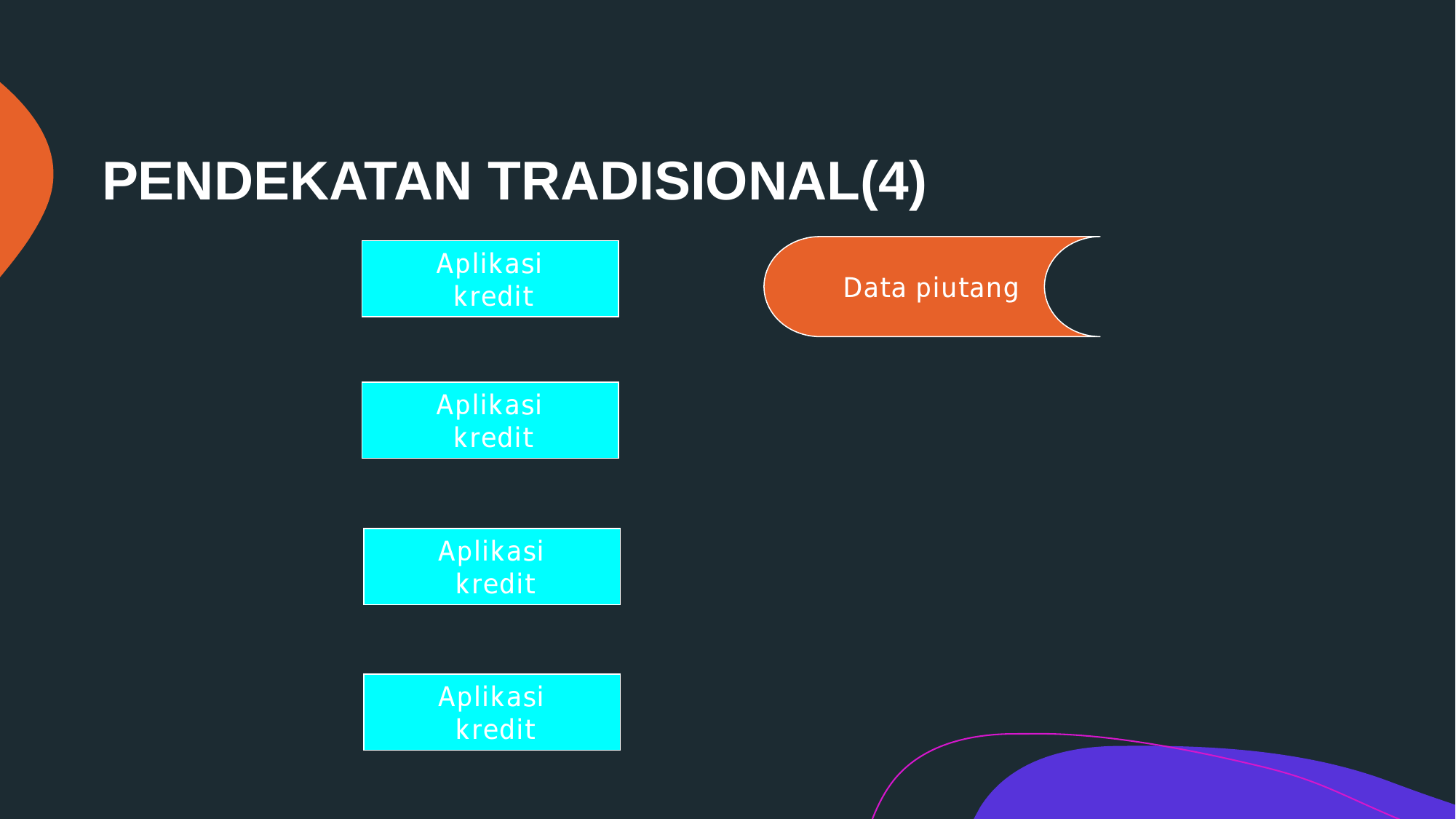

# PENDEKATAN TRADISIONAL(4)
Data piutang
Aplikasi
 kredit
Aplikasi
 kredit
Aplikasi
 kredit
Aplikasi
 kredit